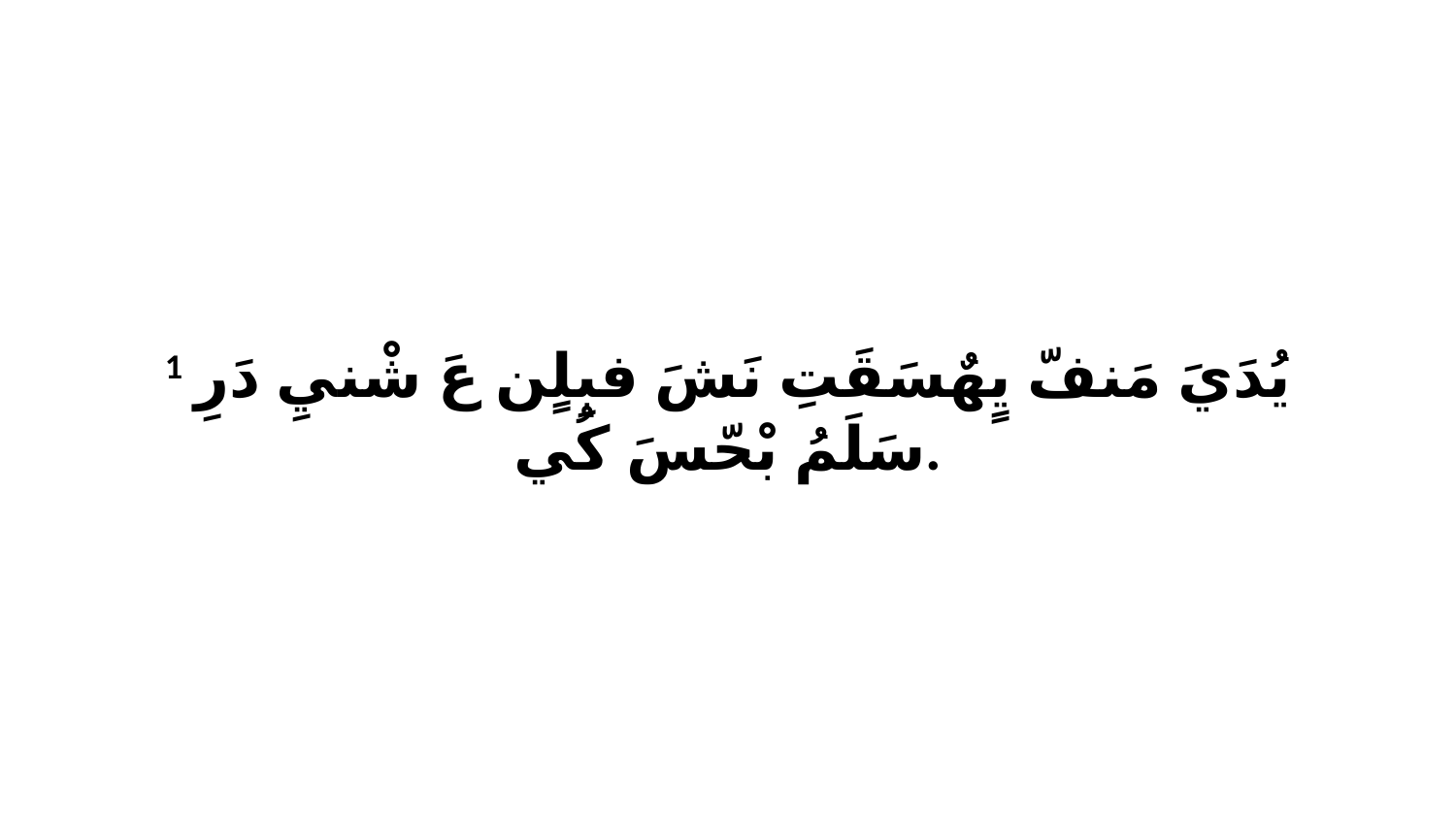

1 يُدَيَ مَنفّ يٍهٌسَقَتِ نَشَ فبِلٍن عَ شْنيِ دَرِ سَلَمُ بْحّسَ كُي.